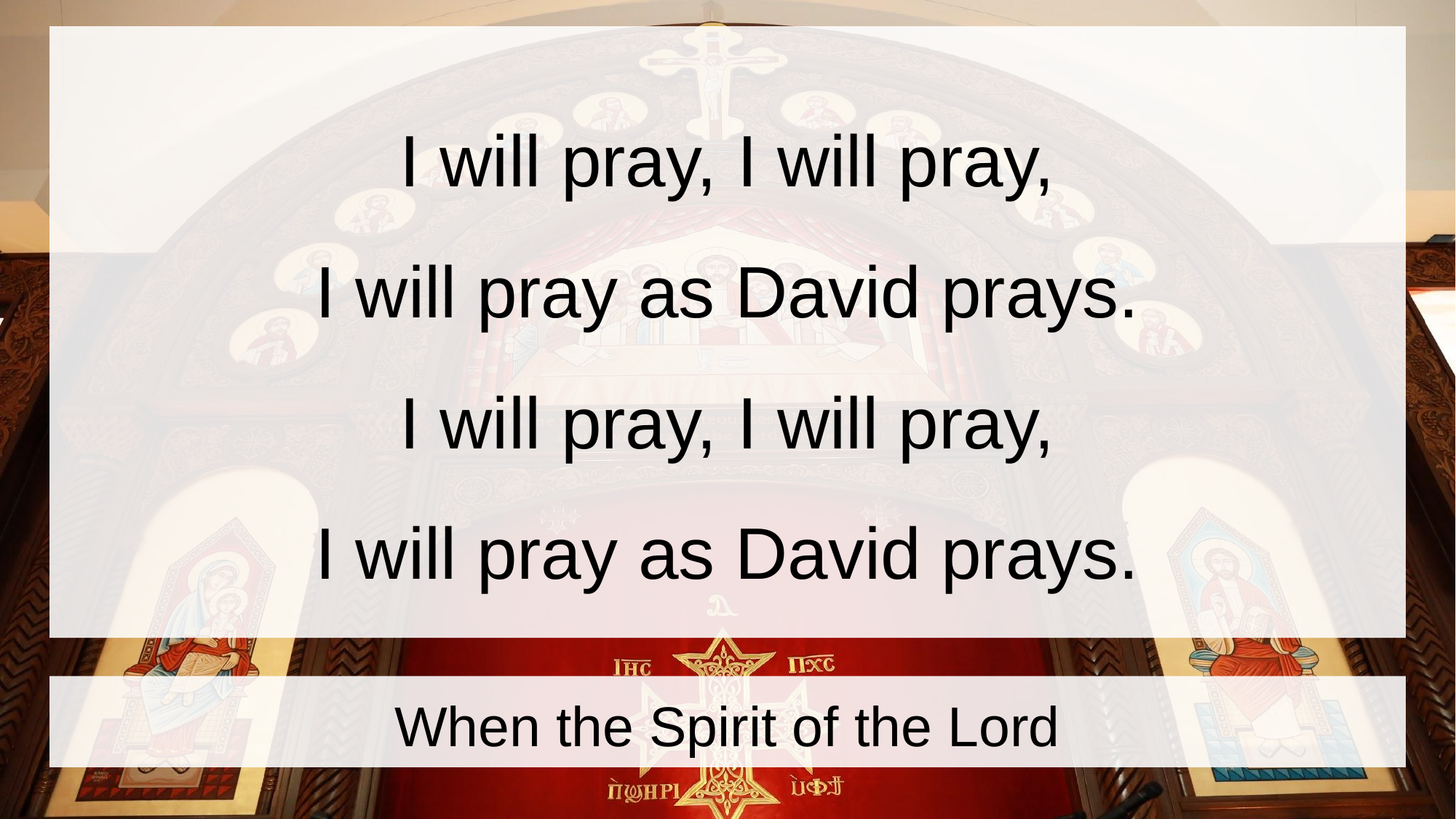

I will pray, I will pray,
I will pray as David prays.
I will pray, I will pray,
I will pray as David prays.
# When the Spirit of the Lord